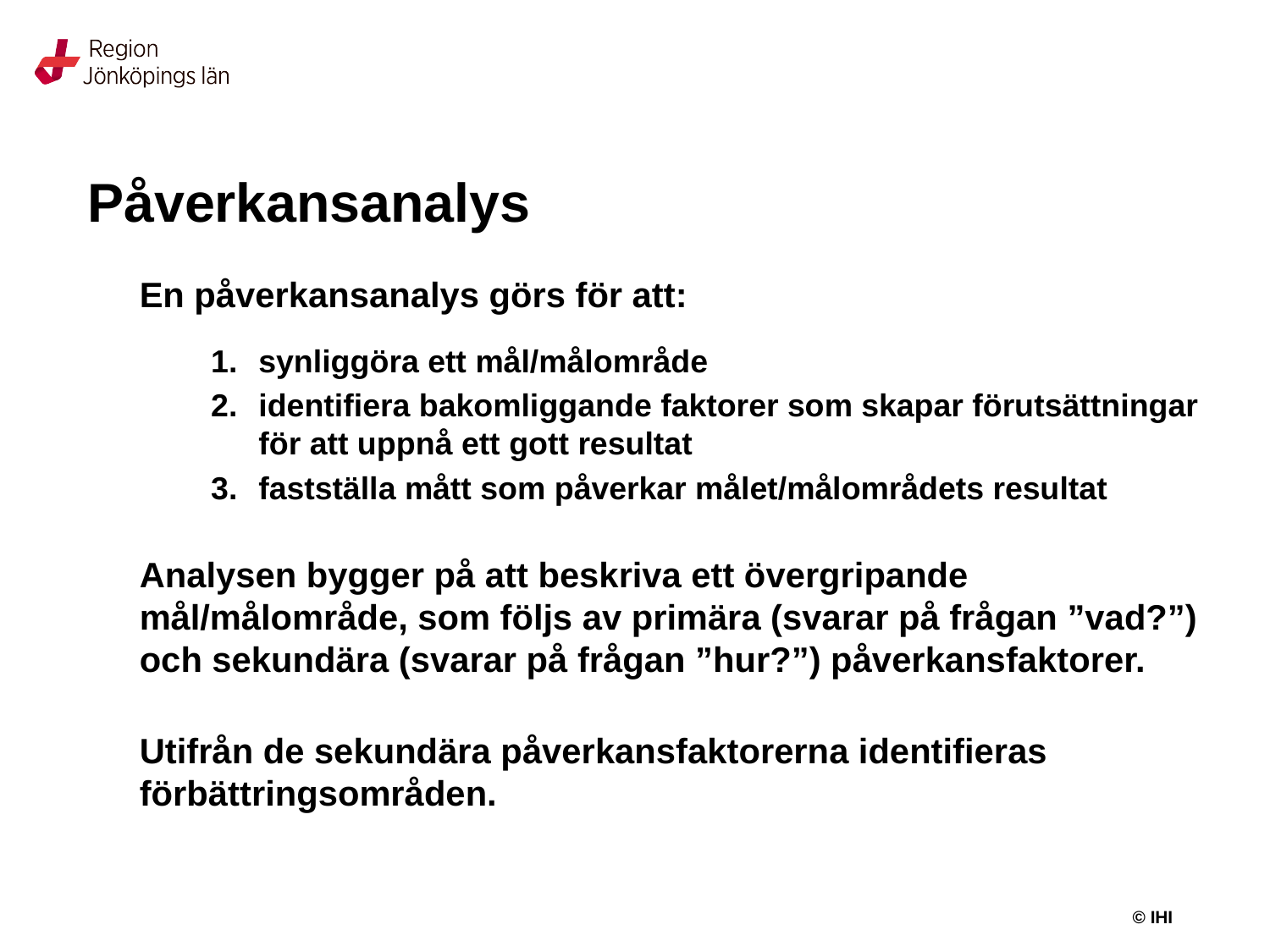

# Påverkansanalys
	En påverkansanalys görs för att:

synliggöra ett mål/målområde
identifiera bakomliggande faktorer som skapar förutsättningar för att uppnå ett gott resultat
fastställa mått som påverkar målet/målområdets resultat

	Analysen bygger på att beskriva ett övergripande mål/målområde, som följs av primära (svarar på frågan ”vad?”) och sekundära (svarar på frågan ”hur?”) påverkansfaktorer.
	Utifrån de sekundära påverkansfaktorerna identifieras förbättringsområden.

© IHI